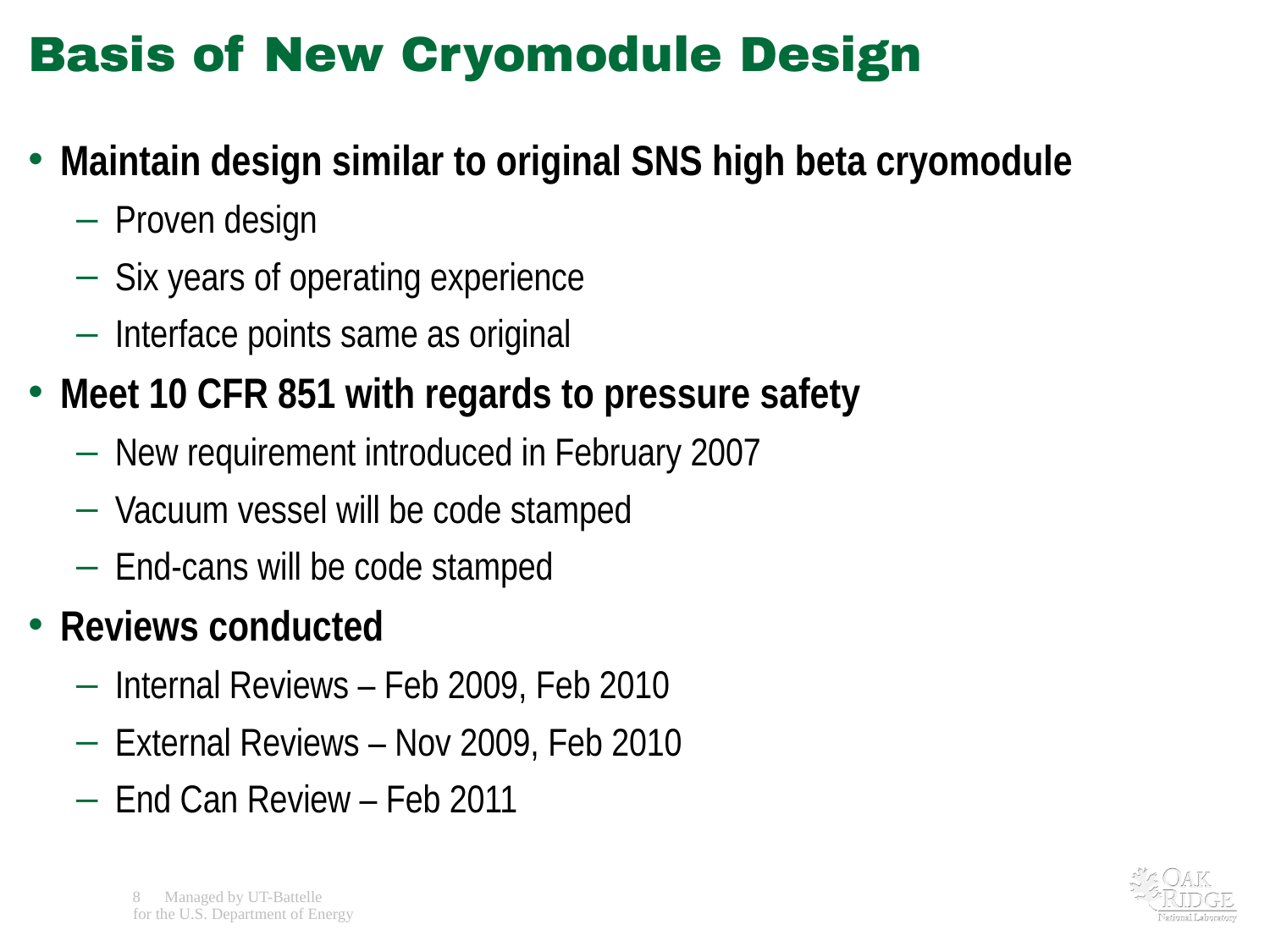

# Basis of New Cryomodule Design
Maintain design similar to original SNS high beta cryomodule
Proven design
Six years of operating experience
Interface points same as original
Meet 10 CFR 851 with regards to pressure safety
New requirement introduced in February 2007
Vacuum vessel will be code stamped
End-cans will be code stamped
Reviews conducted
Internal Reviews – Feb 2009, Feb 2010
External Reviews – Nov 2009, Feb 2010
End Can Review – Feb 2011